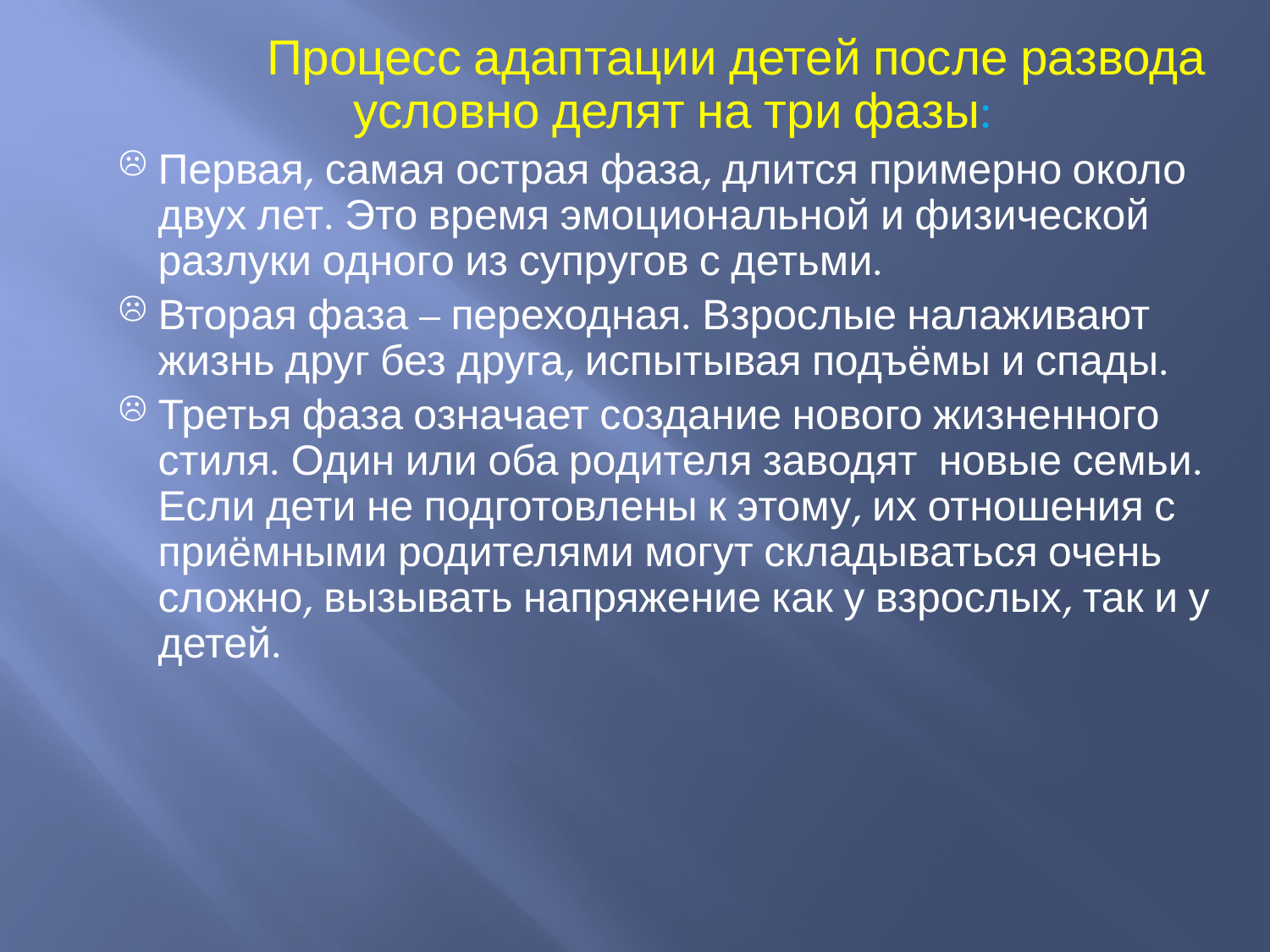

Процесс адаптации детей после развода условно делят на три фазы:
Первая, самая острая фаза, длится примерно около двух лет. Это время эмоциональной и физической разлуки одного из супругов с детьми.
Вторая фаза – переходная. Взрослые налаживают жизнь друг без друга, испытывая подъёмы и спады.
Третья фаза означает создание нового жизненного стиля. Один или оба родителя заводят  новые семьи. Если дети не подготовлены к этому, их отношения с приёмными родителями могут складываться очень сложно, вызывать напряжение как у взрослых, так и у детей.